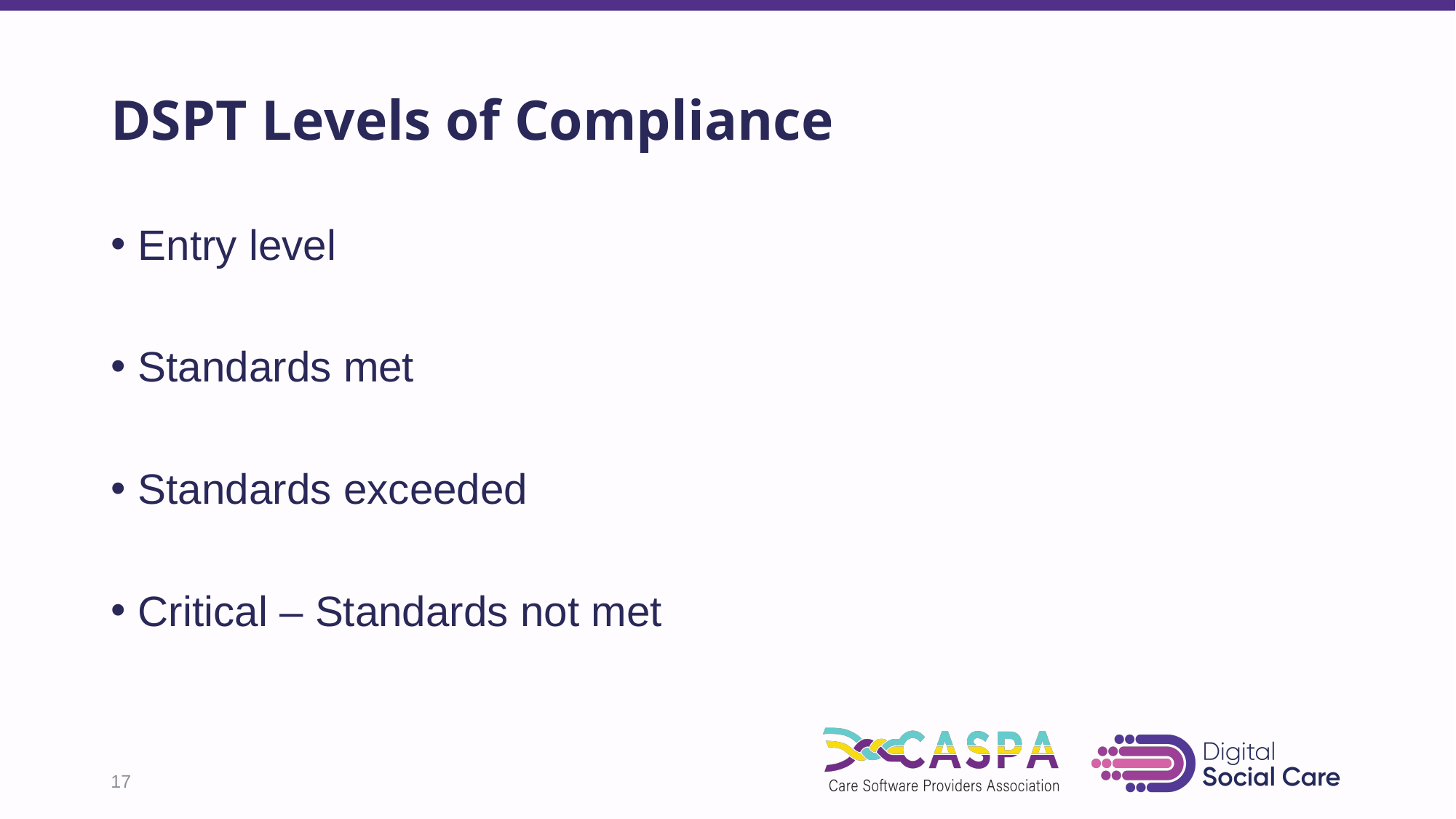

# DSPT Levels of Compliance
Entry level

Standards met

Standards exceeded

Critical – Standards not met